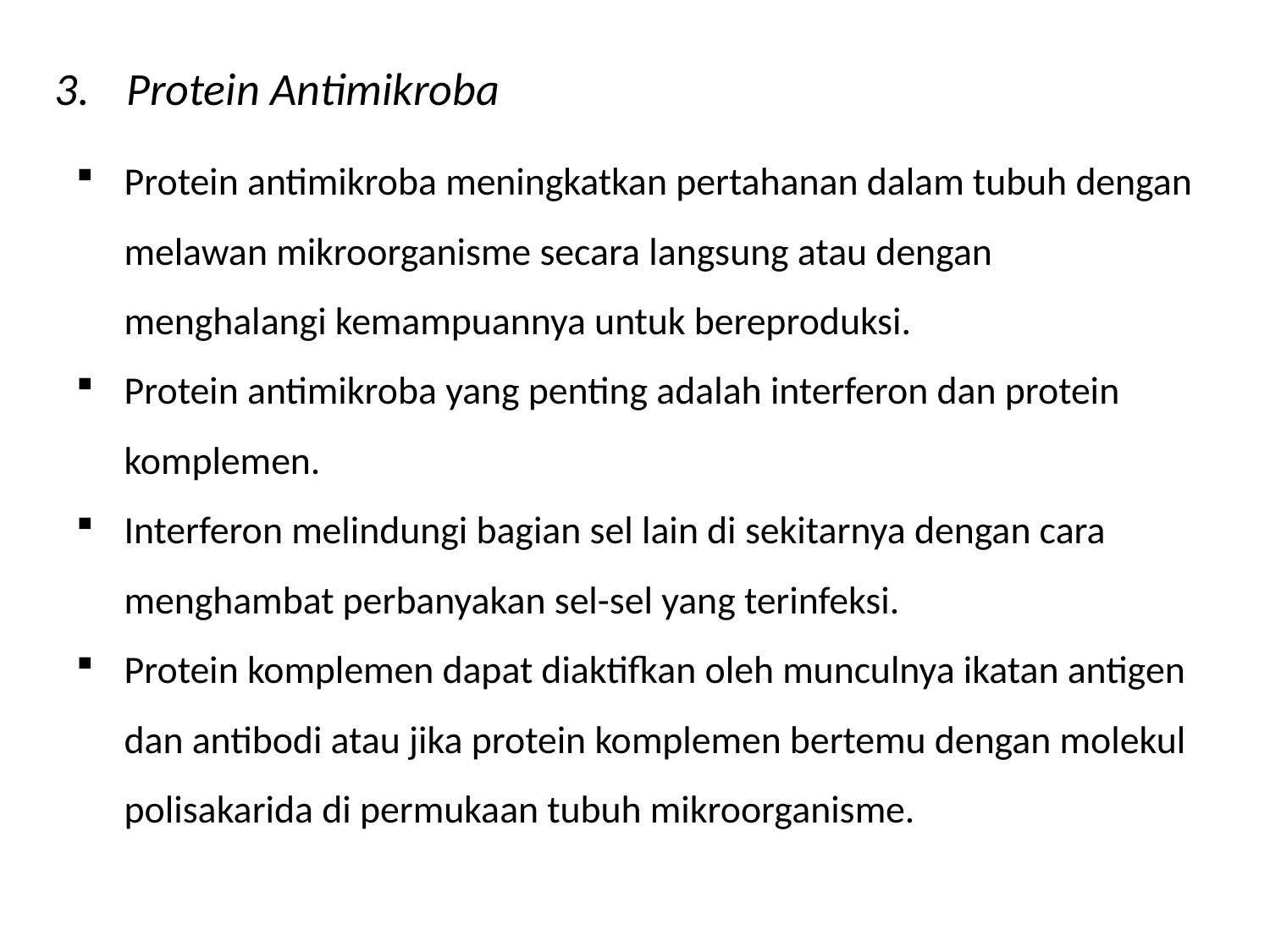

# Protein Antimikroba
Protein antimikroba meningkatkan pertahanan dalam tubuh dengan melawan mikroorganisme secara langsung atau dengan menghalangi kemampuannya untuk bereproduksi.
Protein antimikroba yang penting adalah interferon dan protein komplemen.
Interferon melindungi bagian sel lain di sekitarnya dengan cara menghambat perbanyakan sel-sel yang terinfeksi.
Protein komplemen dapat diaktifkan oleh munculnya ikatan antigen dan antibodi atau jika protein komplemen bertemu dengan molekul polisakarida di permukaan tubuh mikroorganisme.